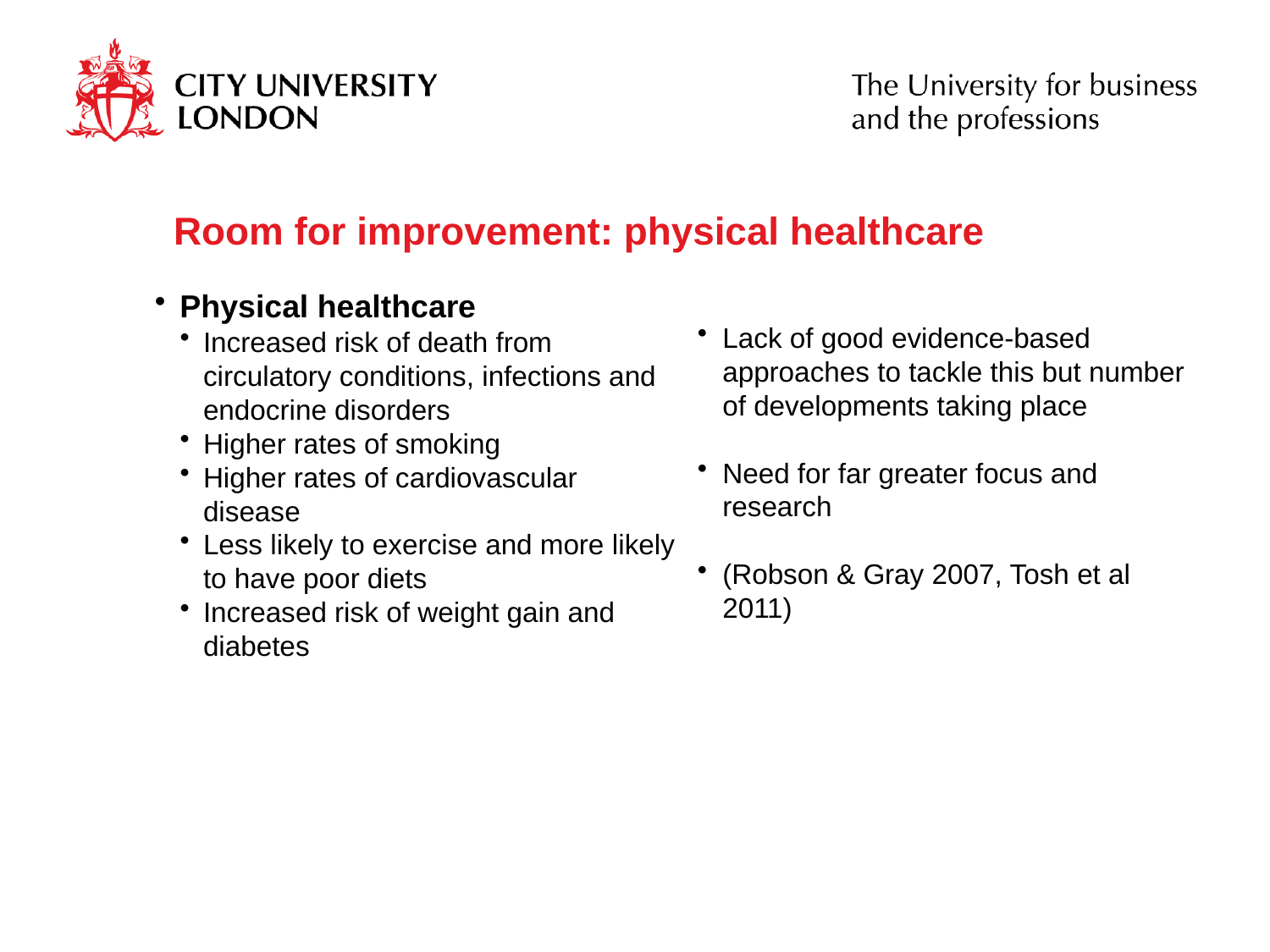

# Room for improvement: physical healthcare
Physical healthcare
Increased risk of death from circulatory conditions, infections and endocrine disorders
Higher rates of smoking
Higher rates of cardiovascular disease
Less likely to exercise and more likely to have poor diets
Increased risk of weight gain and diabetes

Lack of good evidence-based approaches to tackle this but number of developments taking place

Need for far greater focus and research

(Robson & Gray 2007, Tosh et al 2011)